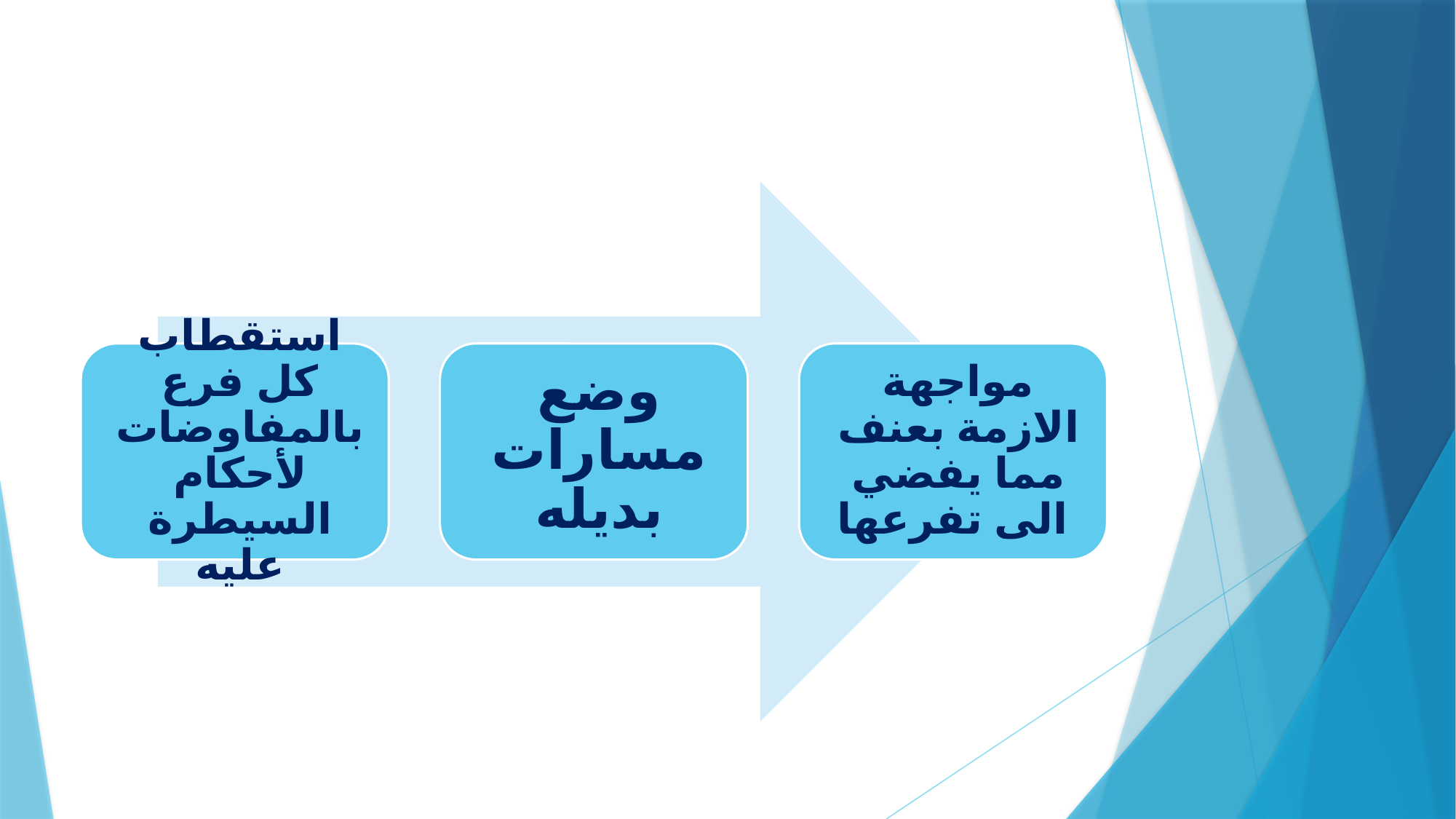

استقطاب كل فرع بالمفاوضات لأحكام السيطرة عليه
وضع مسارات بديله
مواجهة الازمة بعنف مما يفضي الى تفرعها